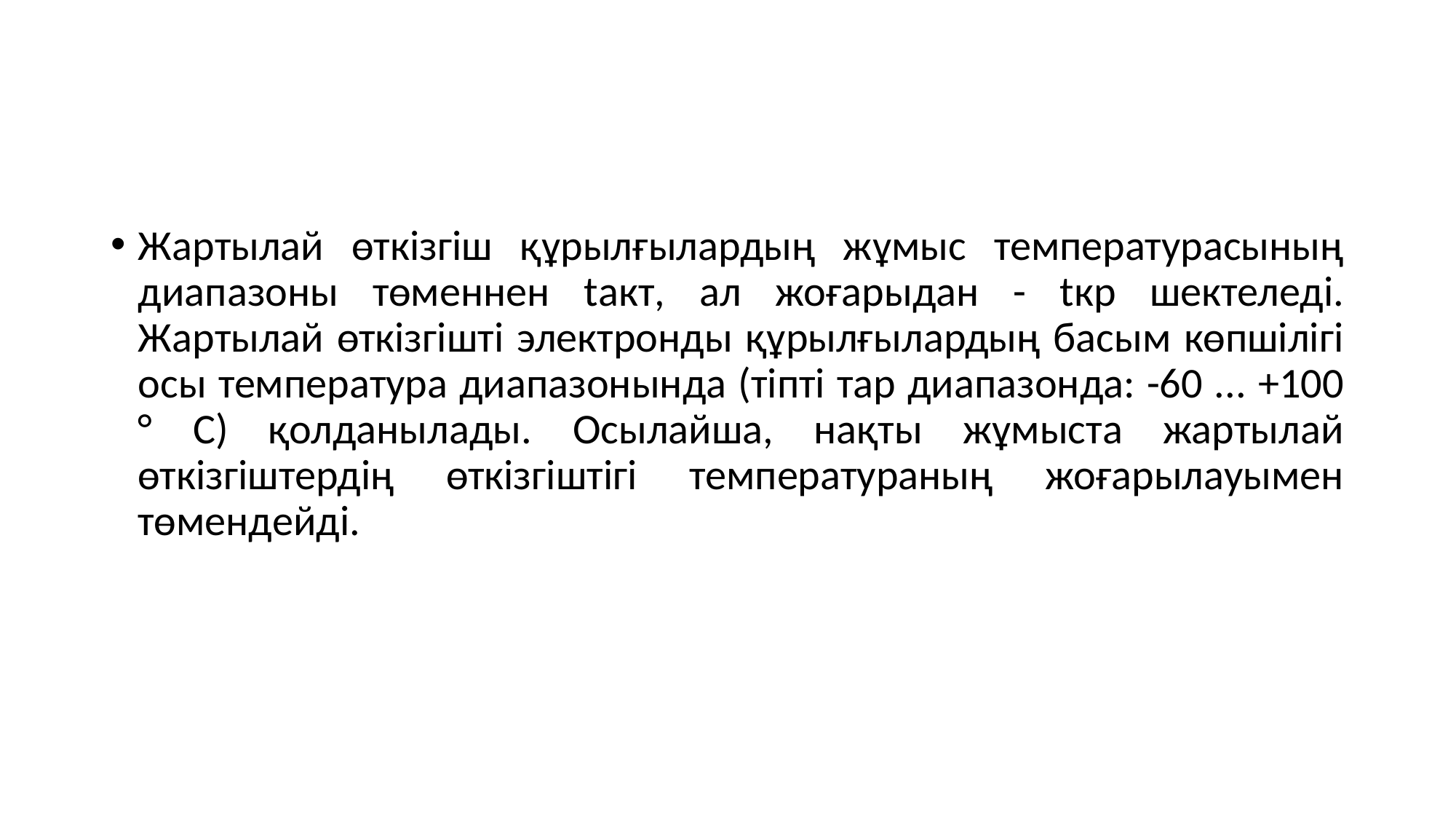

Жартылай өткізгіш құрылғылардың жұмыс температурасының диапазоны төменнен tакт, ал жоғарыдан - tкр шектеледі. Жартылай өткізгішті электронды құрылғылардың басым көпшілігі осы температура диапазонында (тіпті тар диапазонда: -60 ... +100 ° C) қолданылады. Осылайша, нақты жұмыста жартылай өткізгіштердің өткізгіштігі температураның жоғарылауымен төмендейді.